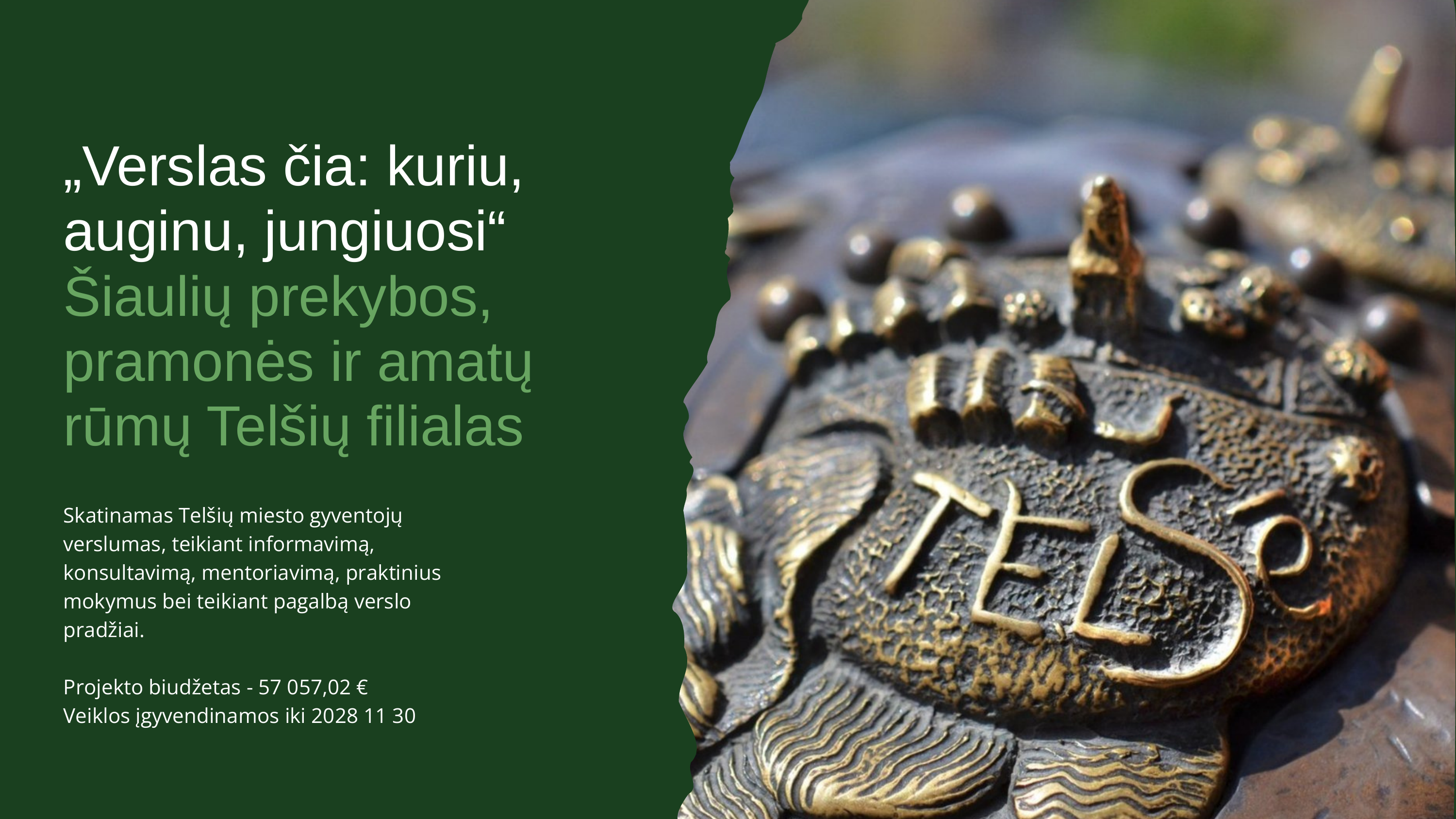

„Verslas čia: kuriu, auginu, jungiuosi“
Šiaulių prekybos, pramonės ir amatų rūmų Telšių filialas
Skatinamas Telšių miesto gyventojų verslumas, teikiant informavimą, konsultavimą, mentoriavimą, praktinius mokymus bei teikiant pagalbą verslo pradžiai.

Projekto biudžetas - 57 057,02 €
Veiklos įgyvendinamos iki 2028 11 30